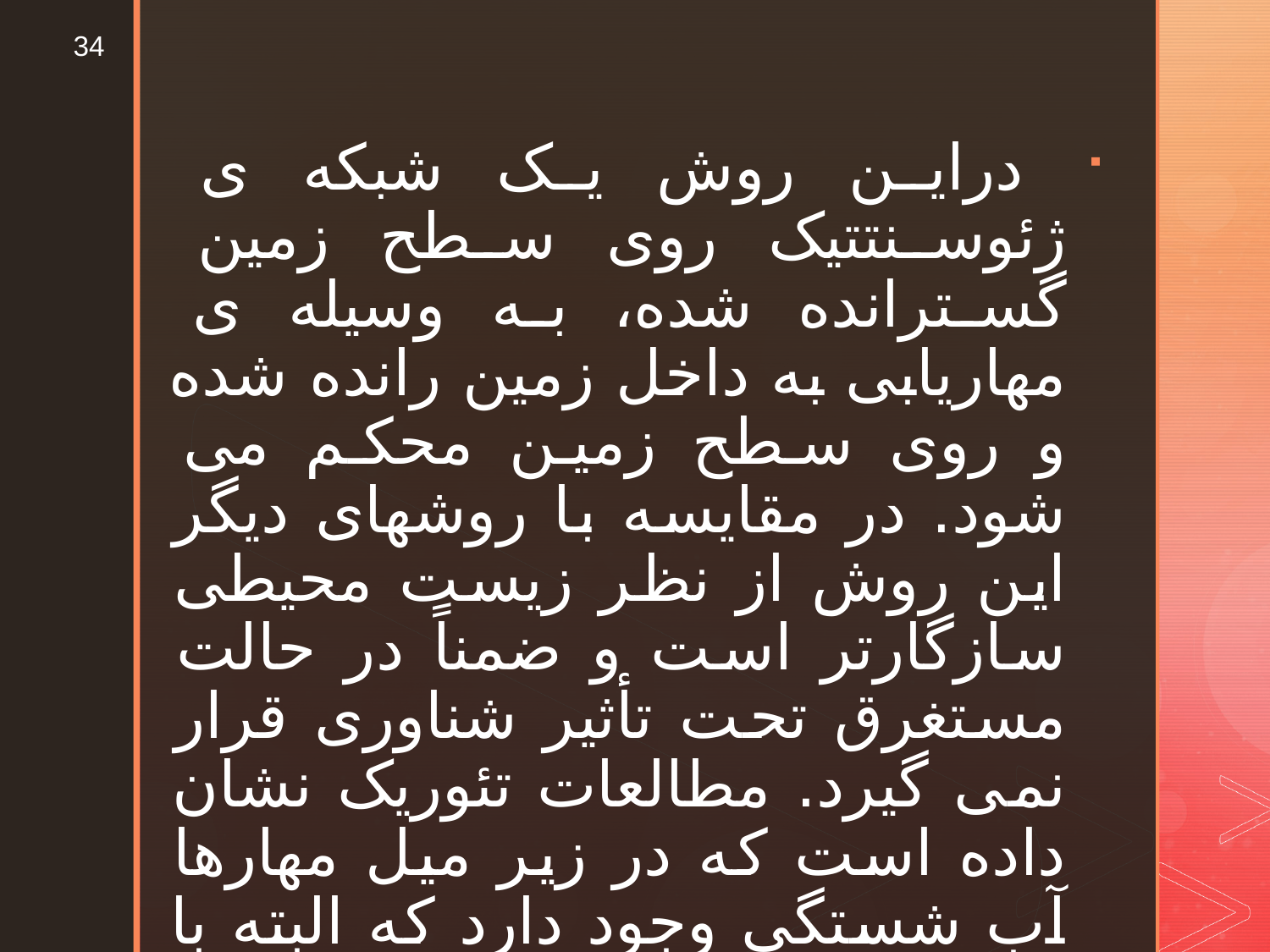

34

 دراین روش یک شبکه ی ژئوسنتتیک روی سطح زمین گسترانده شده، به وسیله ی مهاریابی به داخل زمین رانده شده و روی سطح زمین محکم می شود. در مقایسه با روشهای دیگر این روش از نظر زیست محیطی سازگارتر است و ضمناً در حالت مستغرق تحت تأثیر شناوری قرار نمی گیرد. مطالعات تئوریک نشان داده است که در زیر میل مهارها آب شستگی وجود دارد که البته با استفاده از زهکشهای ژئوپایپ متوان این نقیصه را برطرف ساخت.